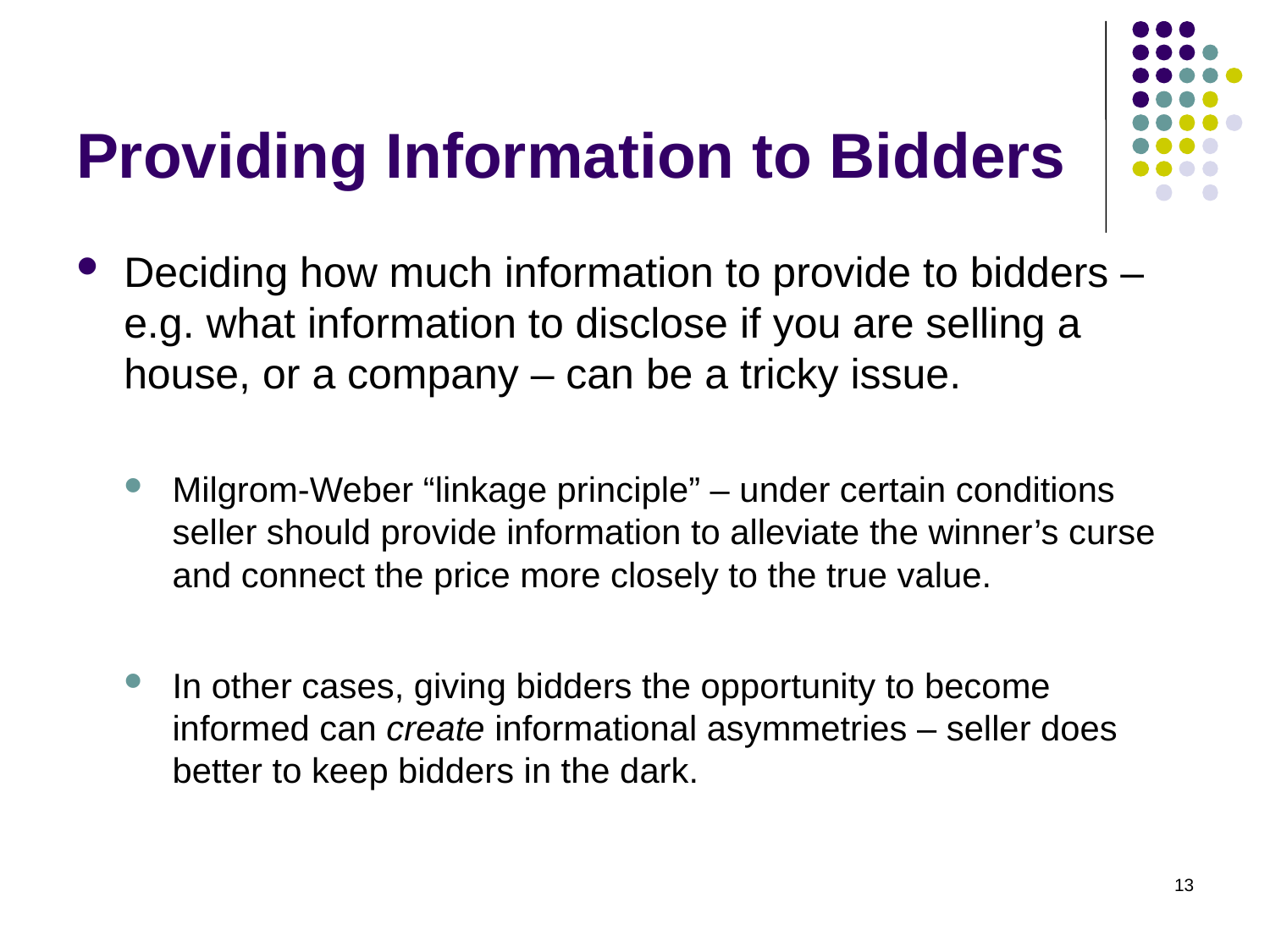

Providing Information to Bidders
Deciding how much information to provide to bidders – e.g. what information to disclose if you are selling a house, or a company – can be a tricky issue.

Milgrom-Weber “linkage principle” – under certain conditions seller should provide information to alleviate the winner’s curse and connect the price more closely to the true value.

In other cases, giving bidders the opportunity to become informed can create informational asymmetries – seller does better to keep bidders in the dark.
13